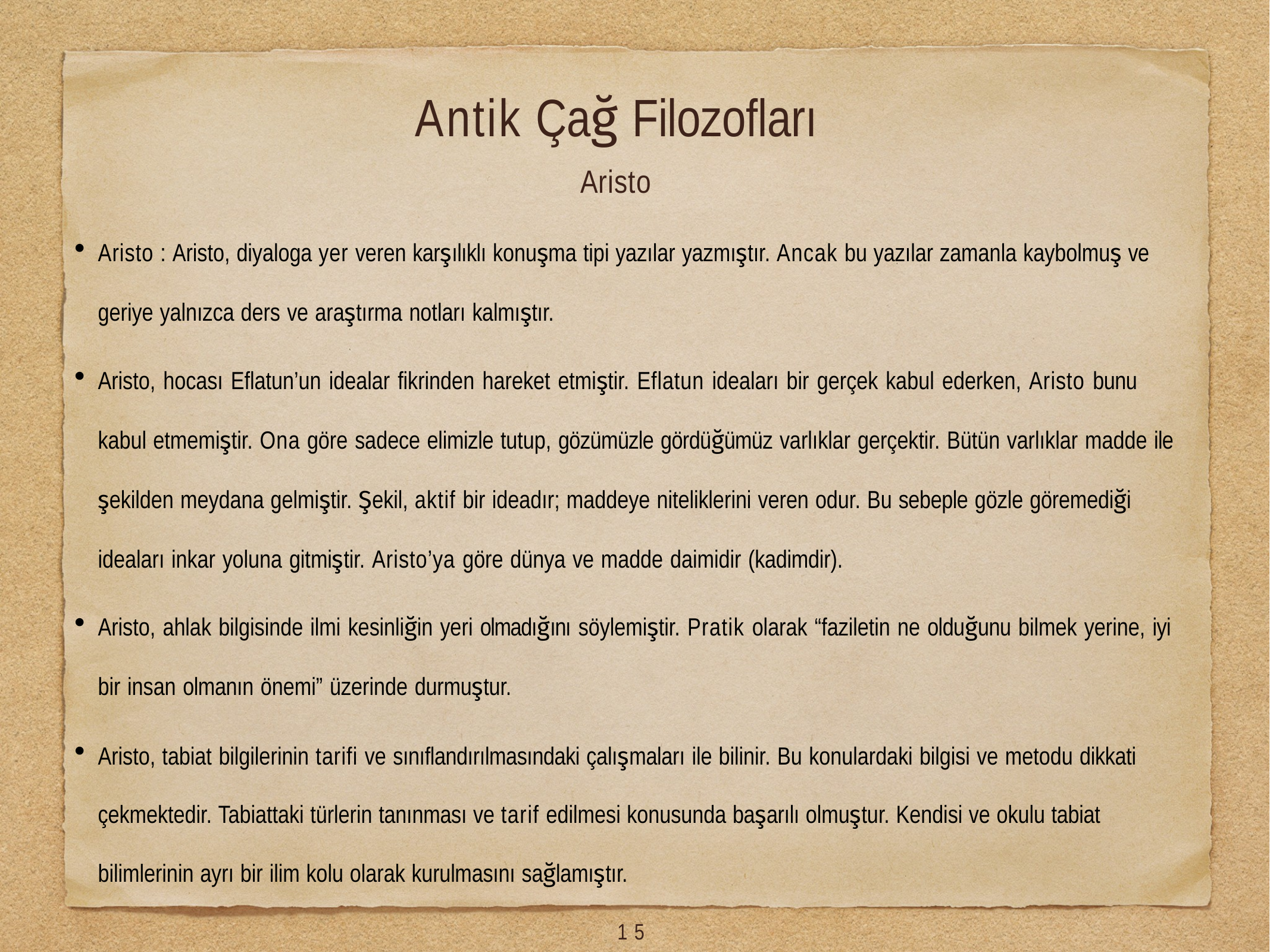

# Antik Çağ Filozofları
Aristo
Aristo : Aristo, diyaloga yer veren karşılıklı konuşma tipi yazılar yazmıştır. Ancak bu yazılar zamanla kaybolmuş ve geriye yalnızca ders ve araştırma notları kalmıştır.
Aristo, hocası Eflatun’un idealar fikrinden hareket etmiştir. Eflatun ideaları bir gerçek kabul ederken, Aristo bunu kabul etmemiştir. Ona göre sadece elimizle tutup, gözümüzle gördüğümüz varlıklar gerçektir. Bütün varlıklar madde ile şekilden meydana gelmiştir. Şekil, aktif bir ideadır; maddeye niteliklerini veren odur. Bu sebeple gözle göremediği ideaları inkar yoluna gitmiştir. Aristo’ya göre dünya ve madde daimidir (kadimdir).
Aristo, ahlak bilgisinde ilmi kesinliğin yeri olmadığını söylemiştir. Pratik olarak “faziletin ne olduğunu bilmek yerine, iyi bir insan olmanın önemi” üzerinde durmuştur.
Aristo, tabiat bilgilerinin tarifi ve sınıflandırılmasındaki çalışmaları ile bilinir. Bu konulardaki bilgisi ve metodu dikkati çekmektedir. Tabiattaki türlerin tanınması ve tarif edilmesi konusunda başarılı olmuştur. Kendisi ve okulu tabiat bilimlerinin ayrı bir ilim kolu olarak kurulmasını sağlamıştır.
15